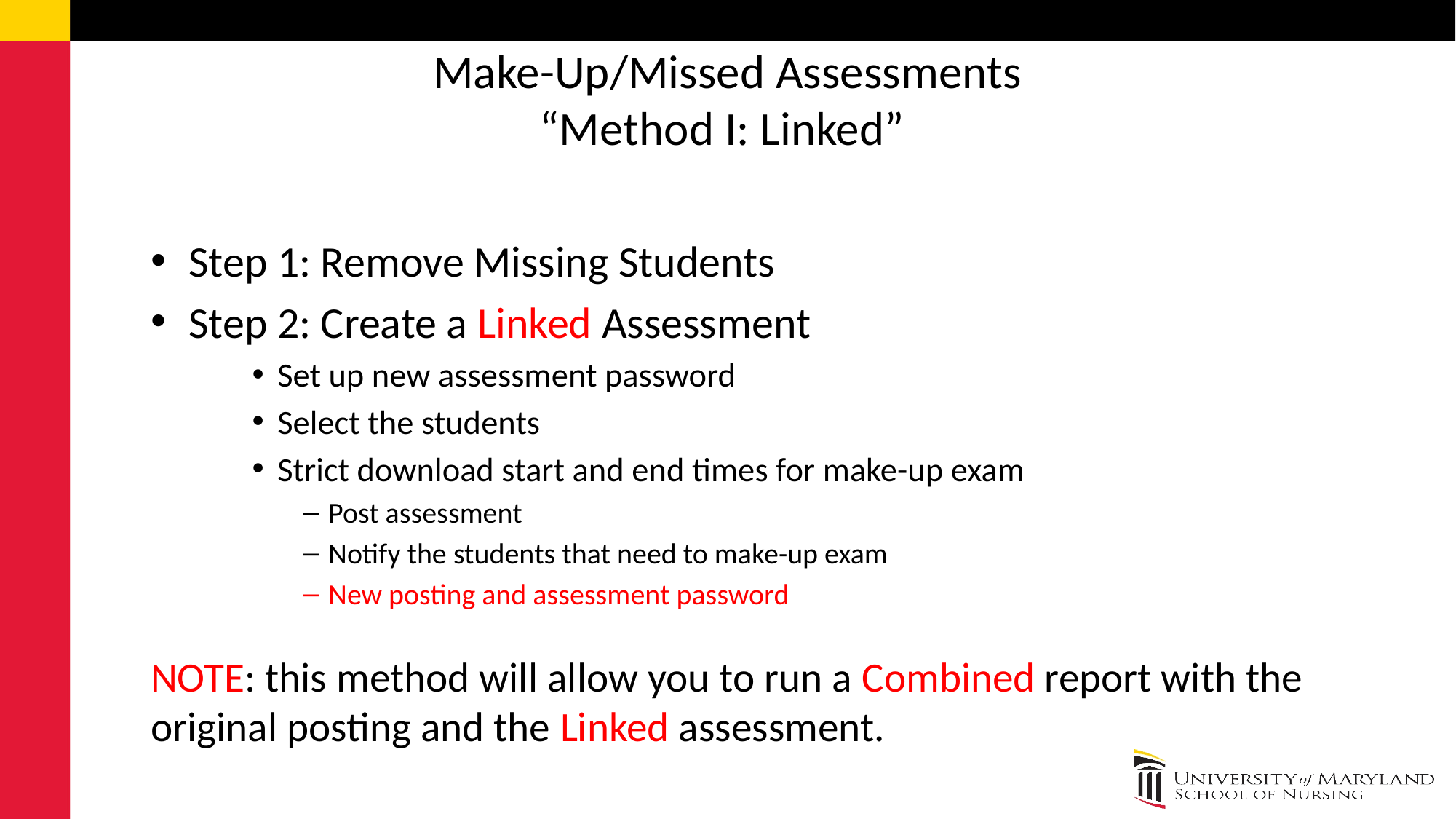

# Make-Up/Missed Assessments “Method I: Linked”
Step 1: Remove Missing Students
Step 2: Create a Linked Assessment
Set up new assessment password
Select the students
Strict download start and end times for make-up exam
Post assessment
Notify the students that need to make-up exam
New posting and assessment password
NOTE: this method will allow you to run a Combined report with the original posting and the Linked assessment.